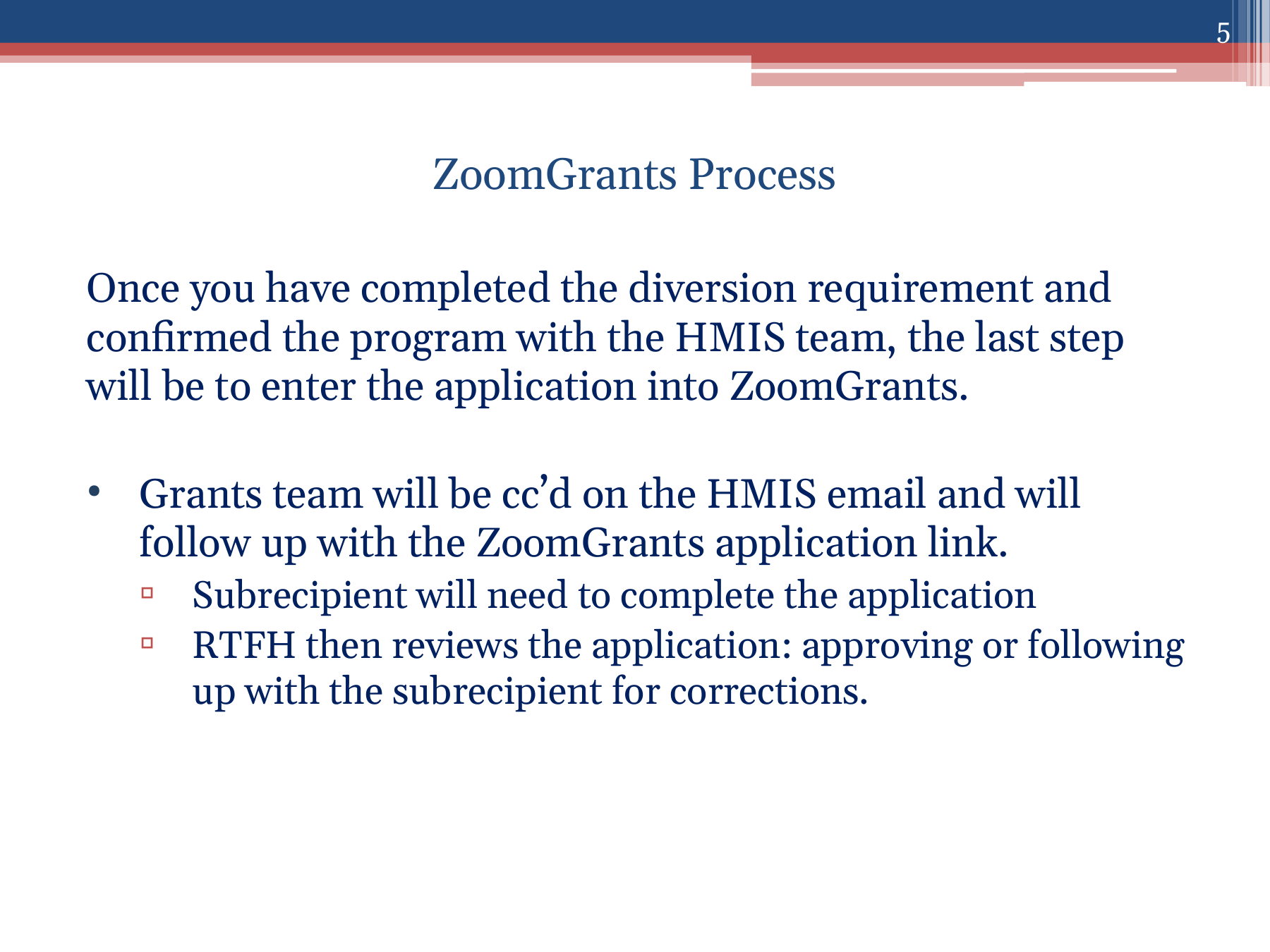

5
# ZoomGrants Process
Once you have completed the diversion requirement and confirmed the program with the HMIS team, the last step will be to enter the application into ZoomGrants.

Grants team will be cc’d on the HMIS email and will follow up with the ZoomGrants application link.
Subrecipient will need to complete the application
RTFH then reviews the application: approving or following up with the subrecipient for corrections.